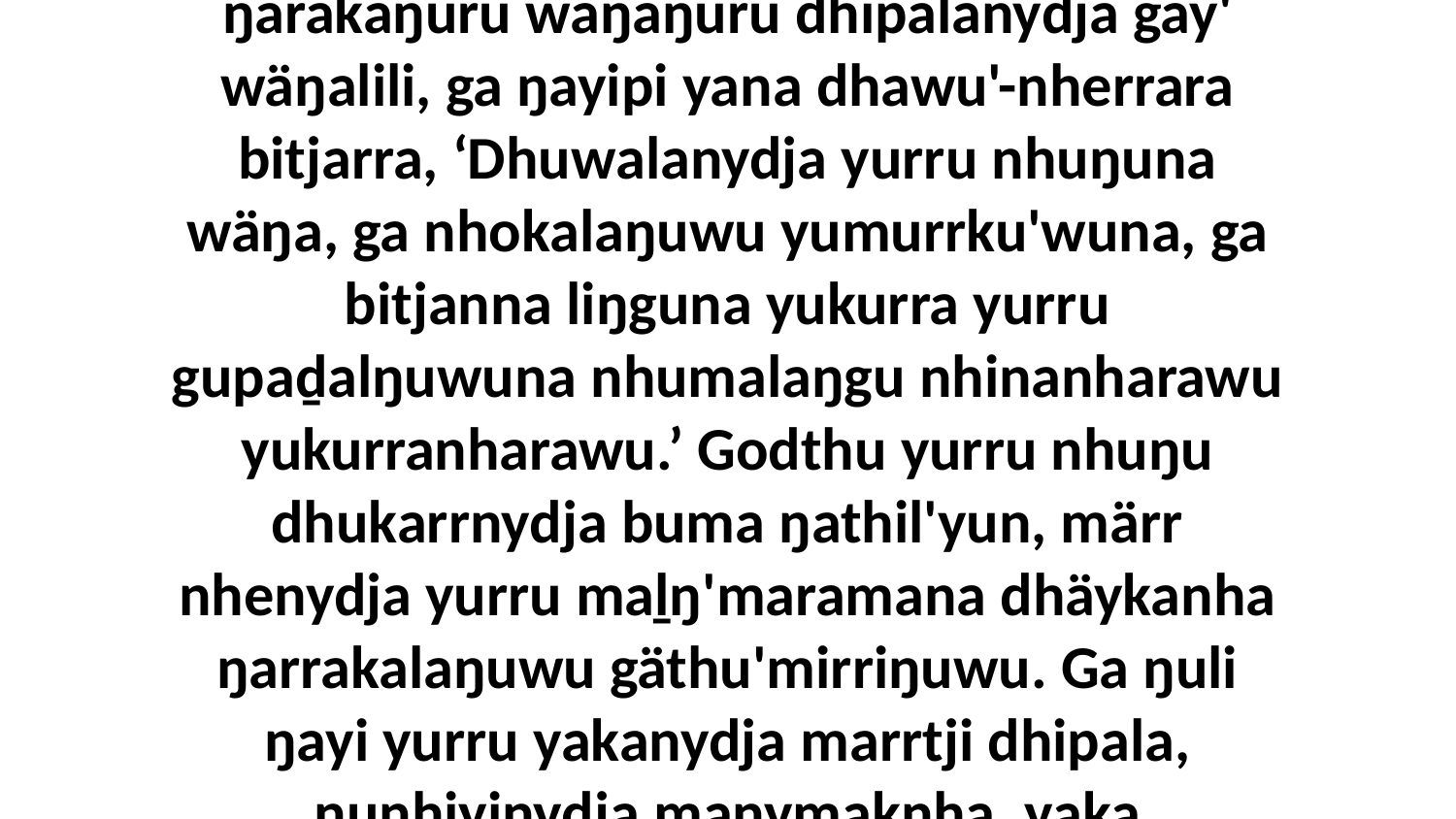

7-8 liŋgu Godthu ŋuriŋi Djiwarr'wuyyunydja Waŋarryu ŋayipi yana ŋarranha gäŋalanydja beŋuru ŋarrakalaŋuwala bäpawala ŋarakaŋuru wäŋaŋuru dhipalanydja gay' wäŋalili, ga ŋayipi yana dhawu'-nherrara bitjarra, ‘Dhuwalanydja yurru nhuŋuna wäŋa, ga nhokalaŋuwu yumurrku'wuna, ga bitjanna liŋguna yukurra yurru gupaḏalŋuwuna nhumalaŋgu nhinanharawu yukurranharawu.’ Godthu yurru nhuŋu dhukarrnydja buma ŋathil'yun, märr nhenydja yurru maḻŋ'maramana dhäykanha ŋarrakalaŋuwu gäthu'mirriŋuwu. Ga ŋuli ŋayi yurru yakanydja marrtji dhipala, ŋunhiyinydja manymaknha, yaka warwuyurranydja, yurru yaka nhe yurru ŋarrakunydja gäthunha djaw'yurra dhipuŋuru wäŋaŋuru.”